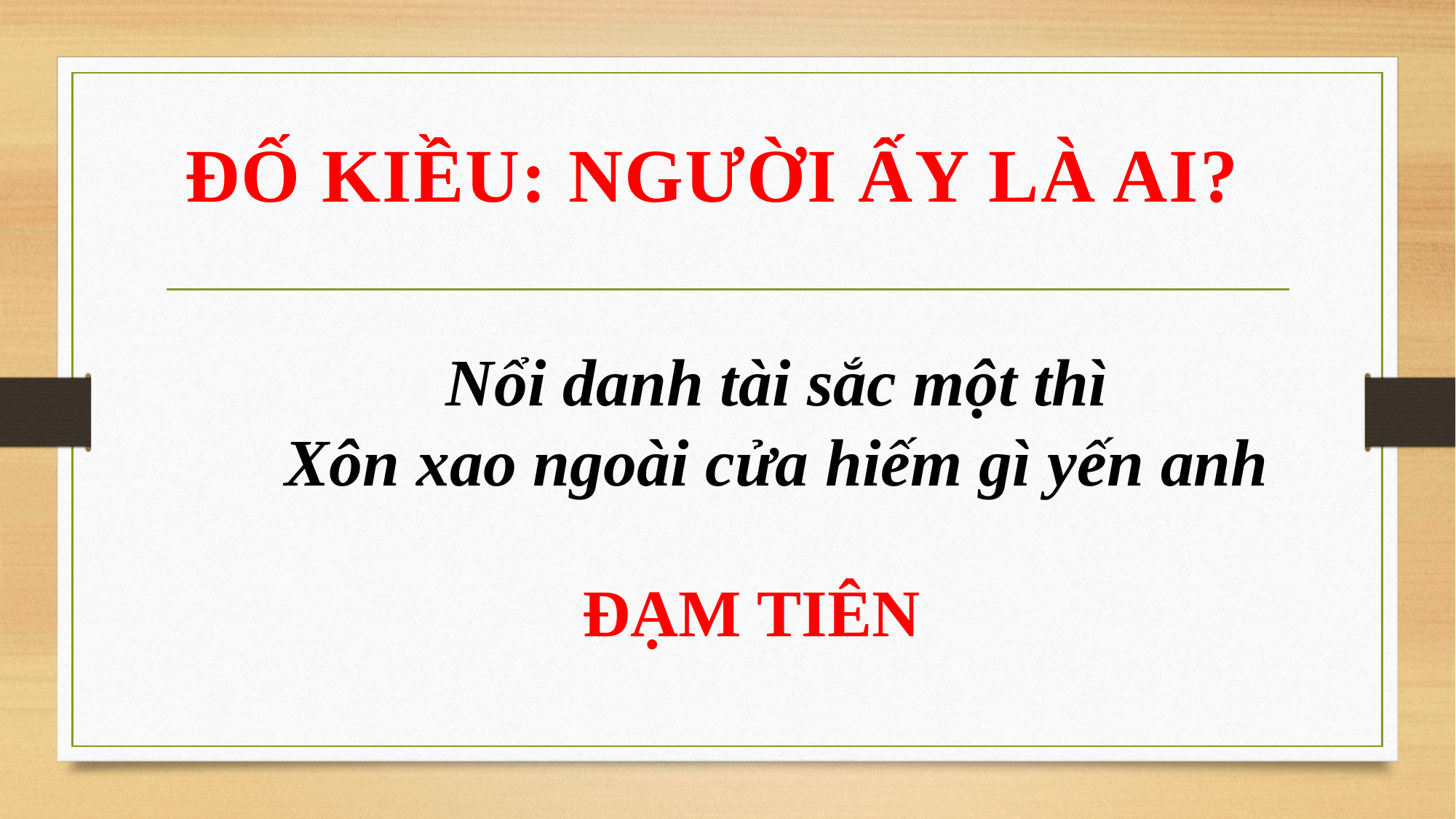

ĐỐ KIỀU: NGƯỜI ẤY LÀ AI?

Nổi danh tài sắc một thì
Xôn xao ngoài cửa hiếm gì yến anh
ĐẠM TIÊN